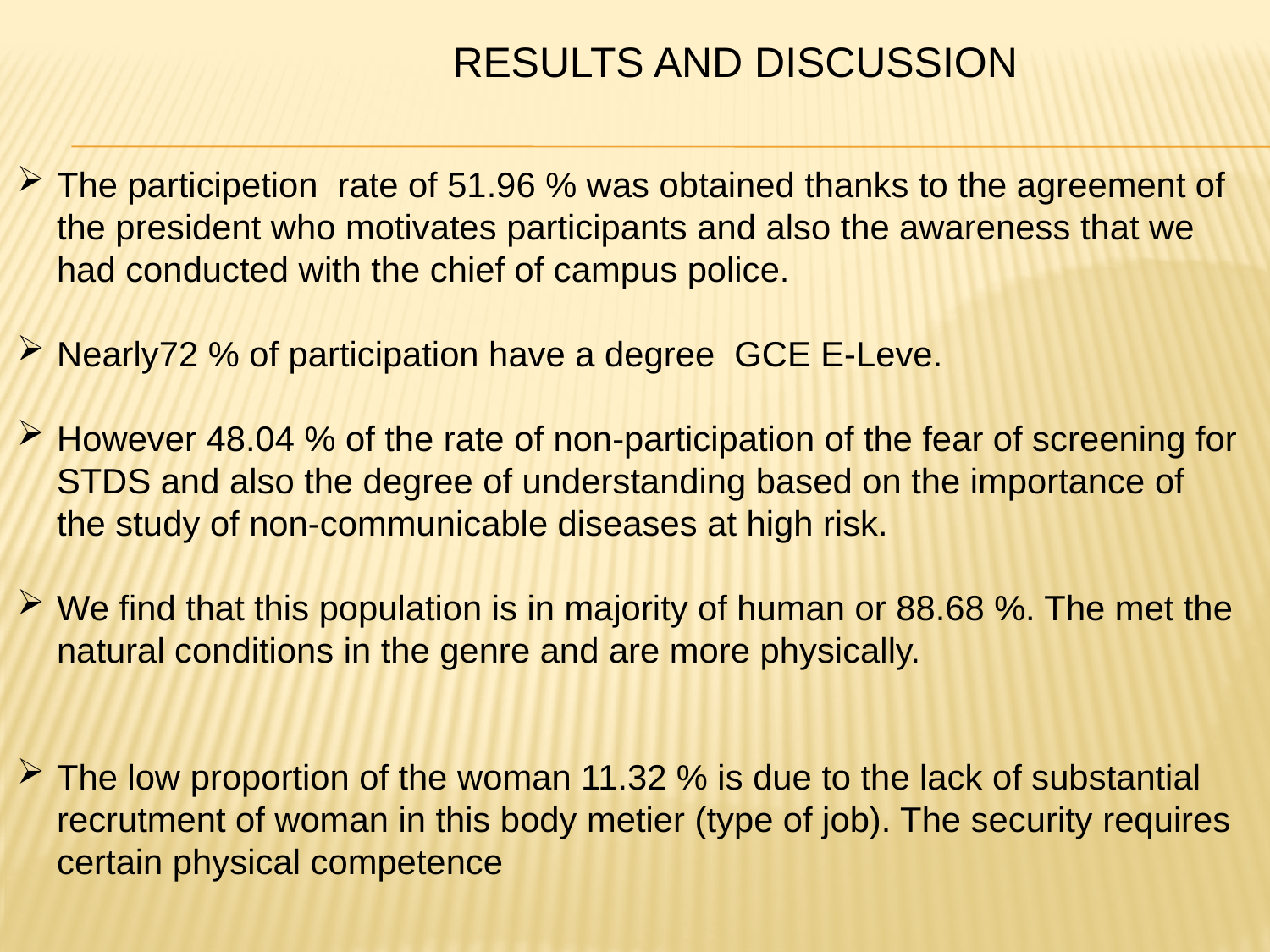

RESULTS AND DISCUSSION

The participetion  rate of 51.96 % was obtained thanks to the agreement of the president who motivates participants and also the awareness that we had conducted with the chief of campus police.

Nearly72 % of participation have a degree  GCE E-Leve.

However 48.04 % of the rate of non-participation of the fear of screening for STDS and also the degree of understanding based on the importance of the study of non-communicable diseases at high risk.

We find that this population is in majority of human or 88.68 %. The met the natural conditions in the genre and are more physically.

The low proportion of the woman 11.32 % is due to the lack of substantial recrutment of woman in this body metier (type of job). The security requires certain physical competence